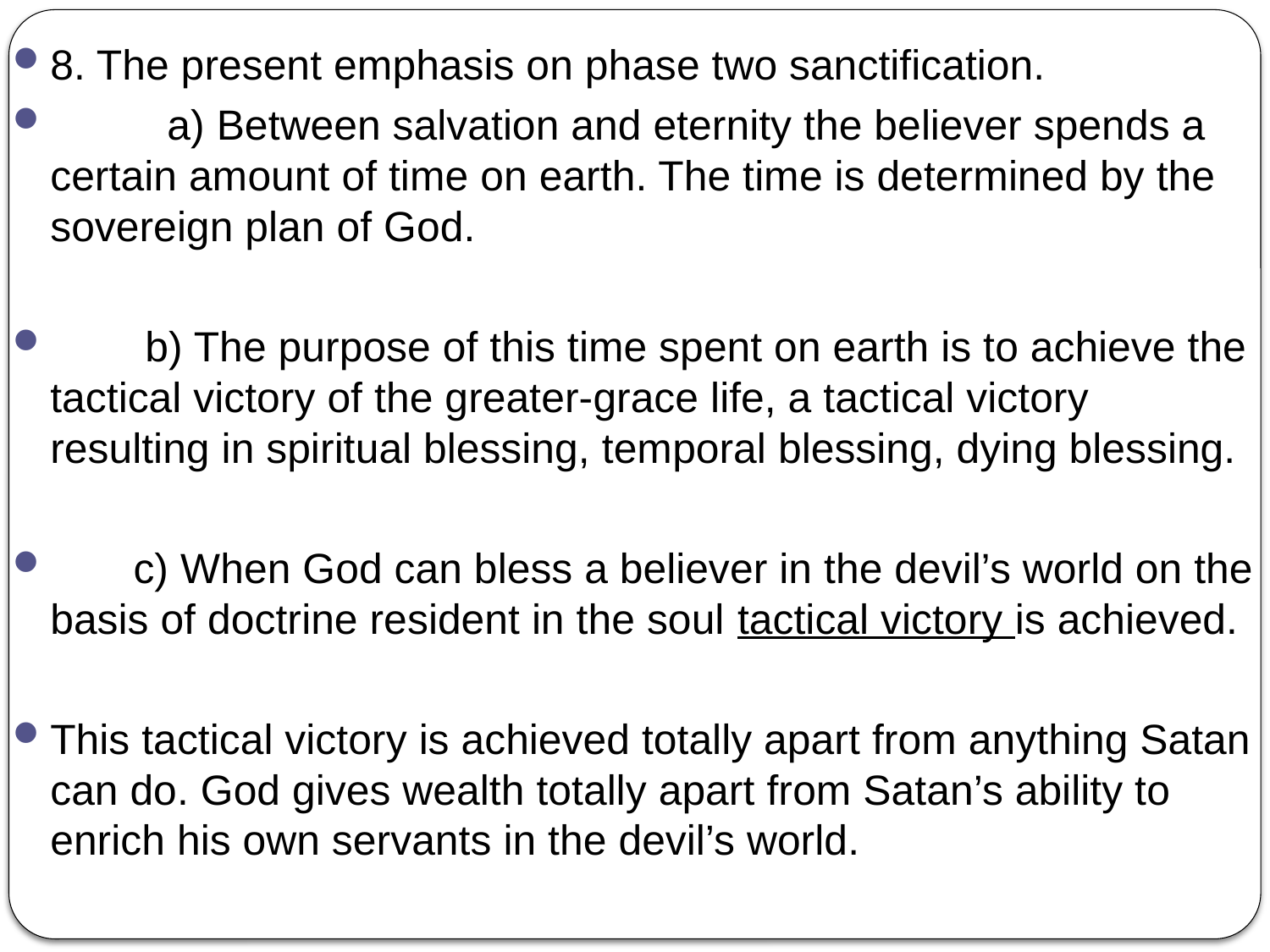

8. The present emphasis on phase two sanctification.
	a) Between salvation and eternity the believer spends a certain amount of time on earth. The time is determined by the sovereign plan of God.

        b) The purpose of this time spent on earth is to achieve the tactical victory of the greater-grace life, a tactical victory resulting in spiritual blessing, temporal blessing, dying blessing.

       c) When God can bless a believer in the devil’s world on the basis of doctrine resident in the soul tactical victory is achieved.

This tactical victory is achieved totally apart from anything Satan can do. God gives wealth totally apart from Satan’s ability to enrich his own servants in the devil’s world.